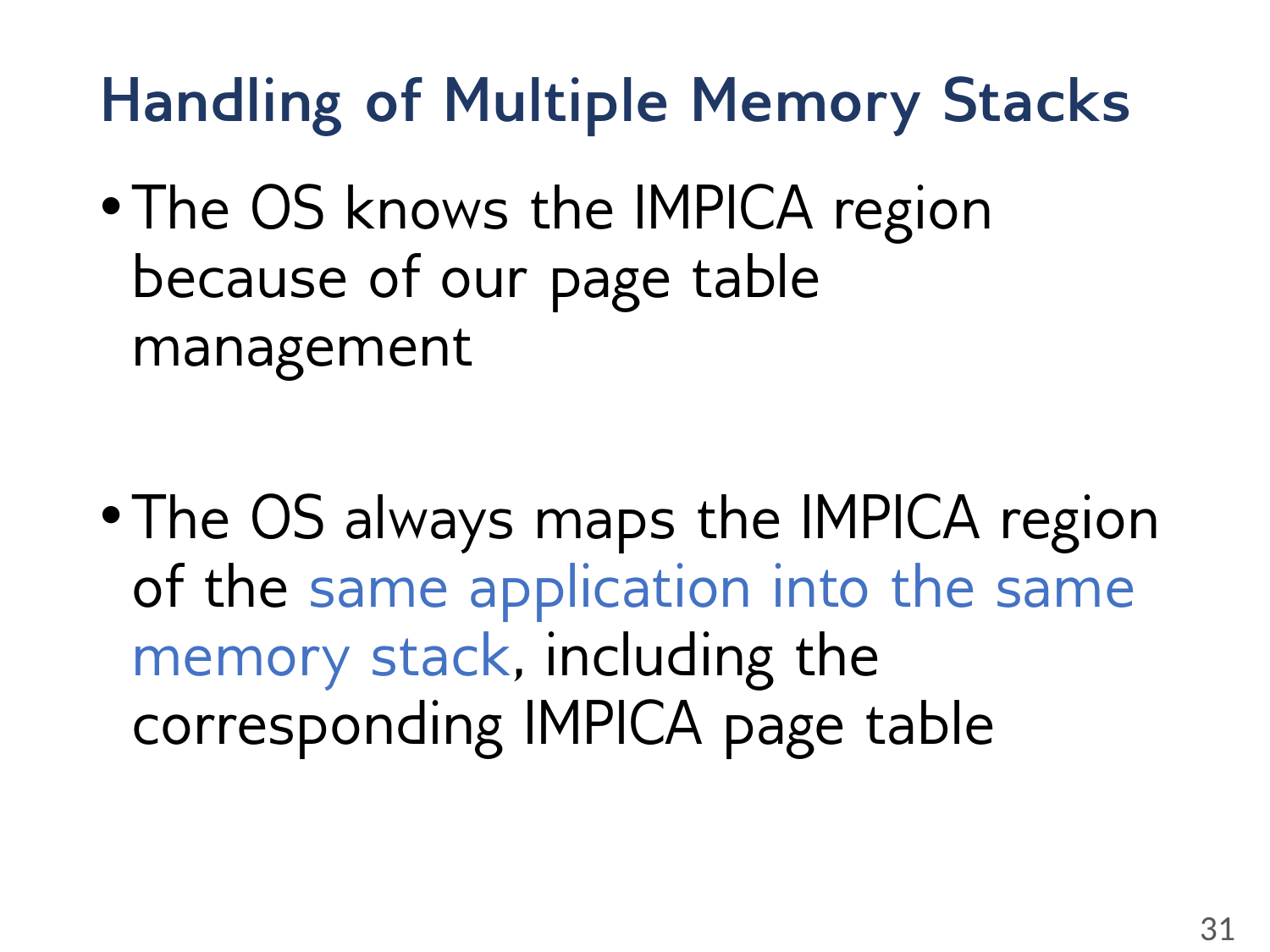

# Handling of Multiple Memory Stacks
The OS knows the IMPICA region because of our page table management

The OS always maps the IMPICA region of the same application into the same memory stack, including the corresponding IMPICA page table
31